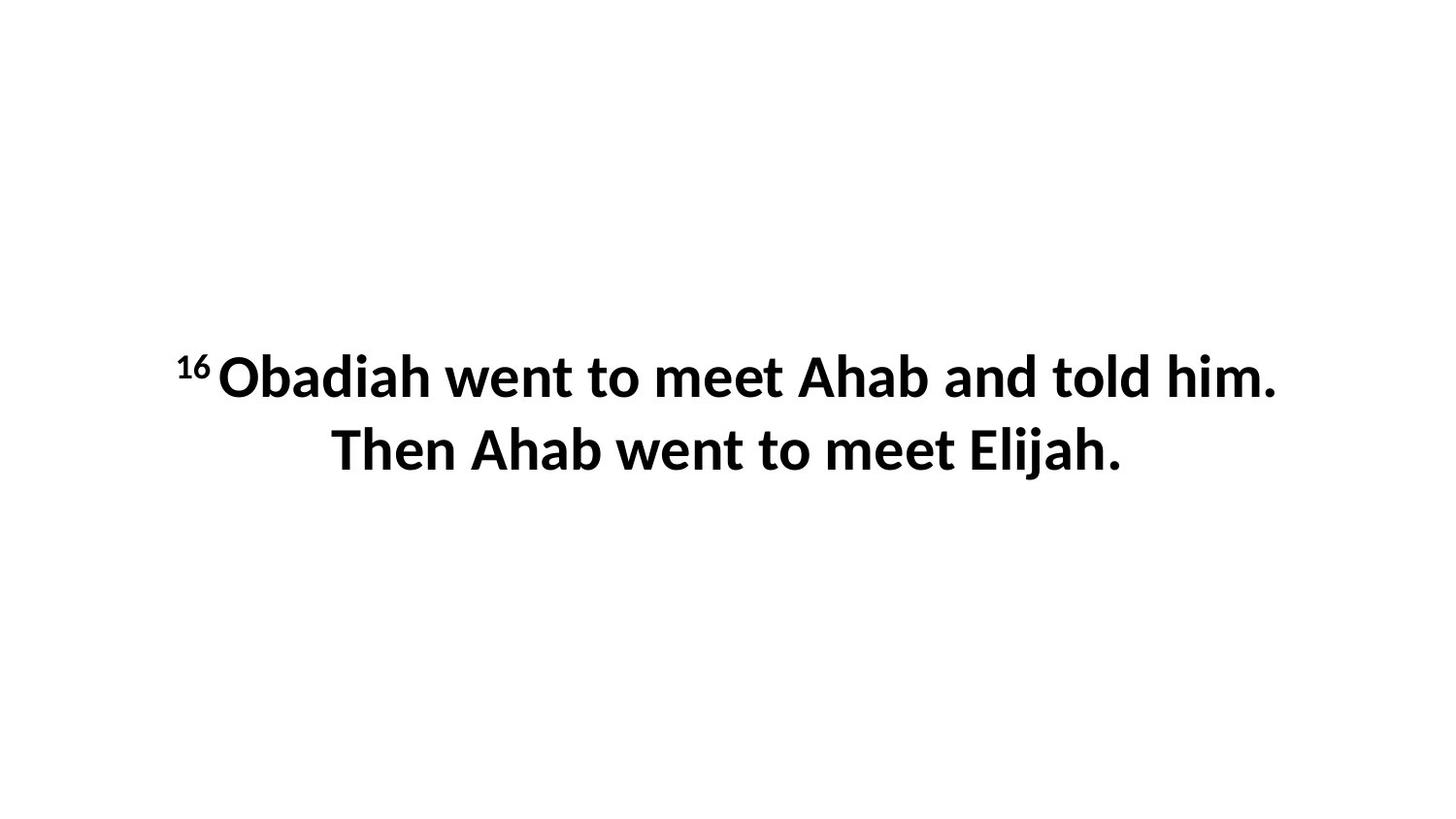

16 Obadiah went to meet Ahab and told him. Then Ahab went to meet Elijah.